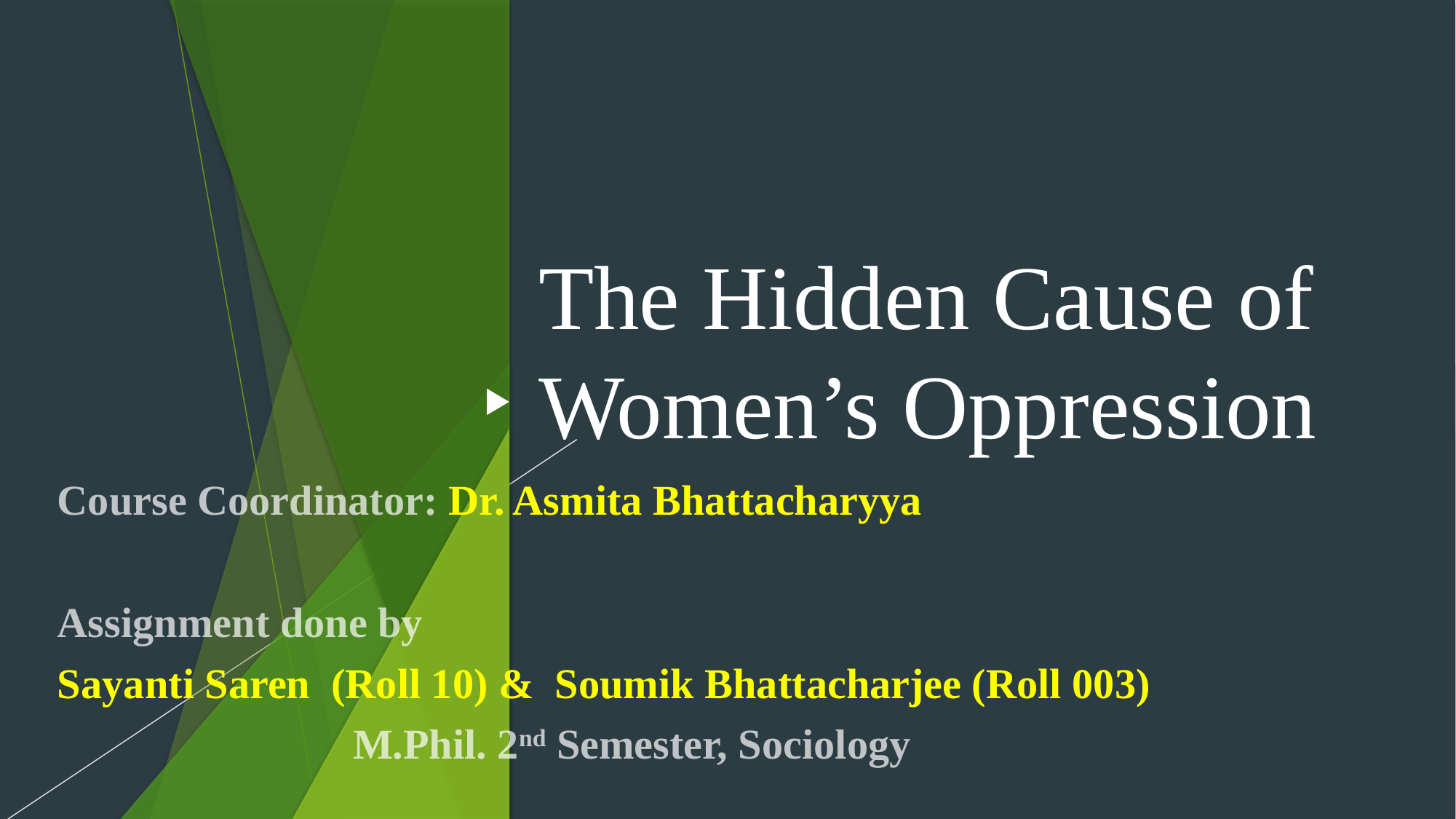

# The Hidden Cause of Women’s Oppression

Course Coordinator: Dr. Asmita Bhattacharyya

Assignment done by
Sayanti Saren  (Roll 10) &  Soumik Bhattacharjee (Roll 003)
                            M.Phil. 2nd Semester, Sociology